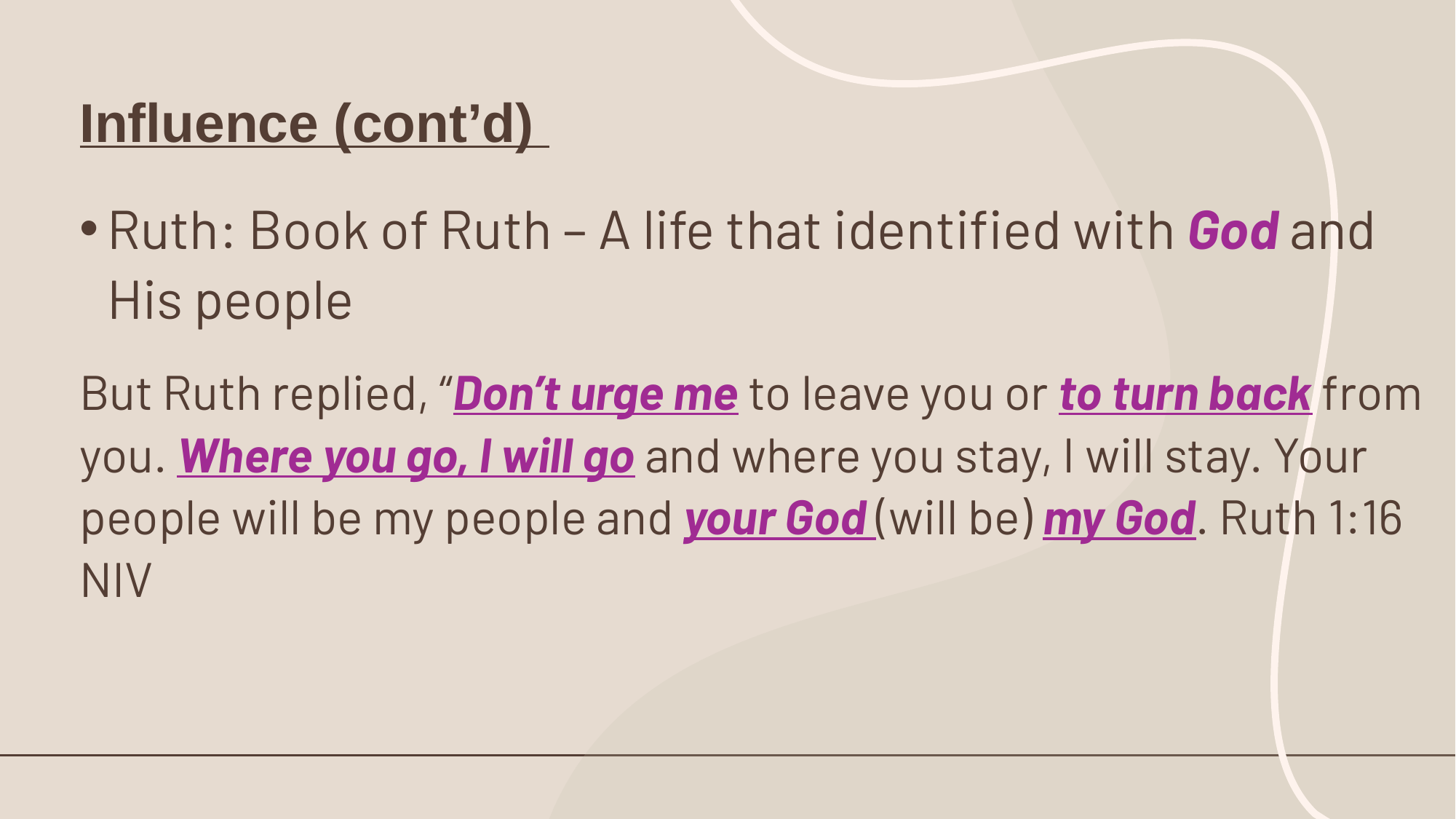

# Influence (cont’d)
Ruth: Book of Ruth – A life that identified with God and His people
But Ruth replied, “Don’t urge me to leave you or to turn back from you. Where you go, I will go and where you stay, I will stay. Your people will be my people and your God (will be) my God. Ruth 1:16 NIV